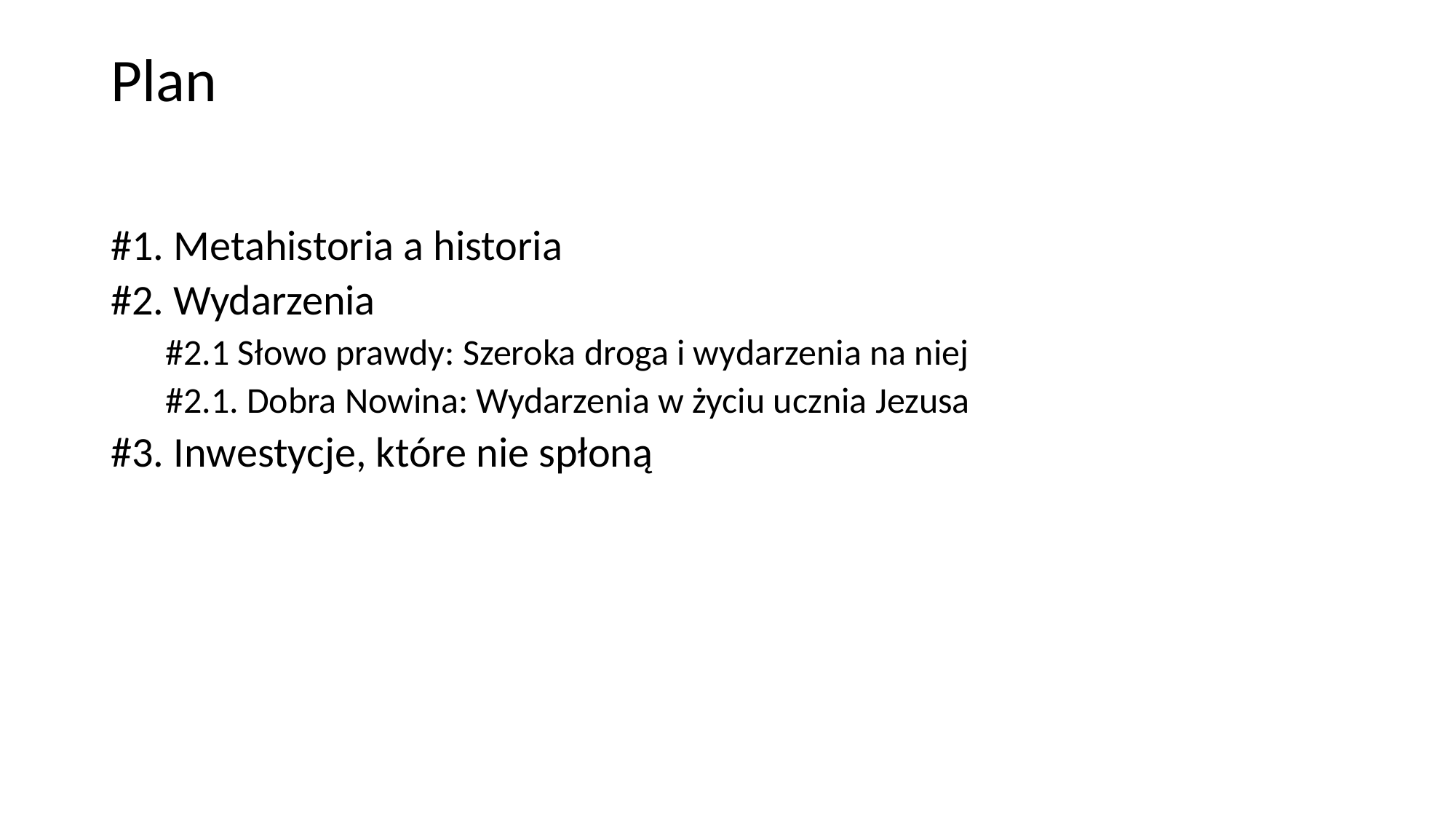

# Plan
#1. Metahistoria a historia
#2. Wydarzenia
#2.1 Słowo prawdy: Szeroka droga i wydarzenia na niej
#2.1. Dobra Nowina: Wydarzenia w życiu ucznia Jezusa
#3. Inwestycje, które nie spłoną